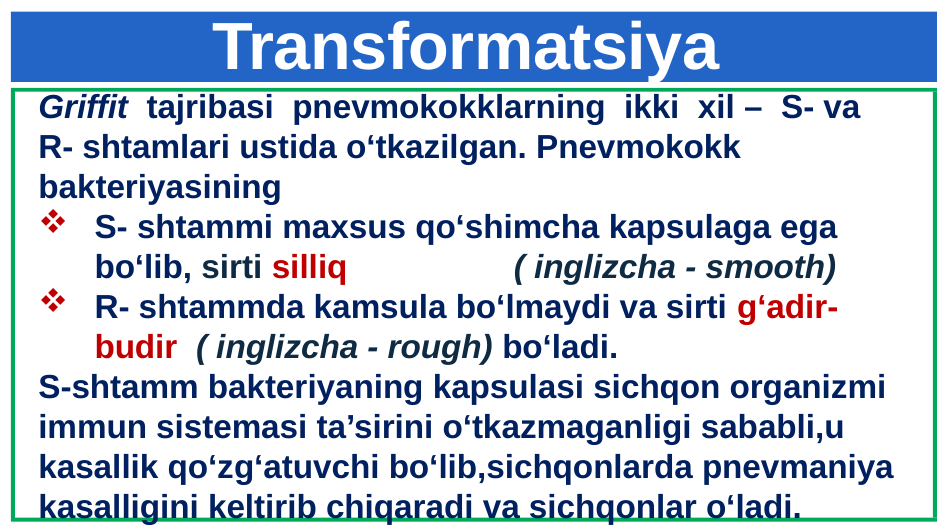

# Transformatsiya
Griffit  tajribasi  pnevmokokklarning  ikki  xil –  S- va  R- shtamlari ustida o‘tkazilgan. Pnevmokokk bakteriyasining
S- shtammi maxsus qo‘shimcha kapsulaga ega bo‘lib, sirti silliq                  ( inglizcha - smooth)
R- shtammda kamsula bo‘lmaydi va sirti g‘adir-budir  ( inglizcha - rough) bo‘ladi.
S-shtamm bakteriyaning kapsulasi sichqon organizmi immun sistemasi ta’sirini o‘tkazmaganligi sababli,u kasallik qo‘zg‘atuvchi bo‘lib,sichqonlarda pnevmaniya kasalligini keltirib chiqaradi va sichqonlar o‘ladi.